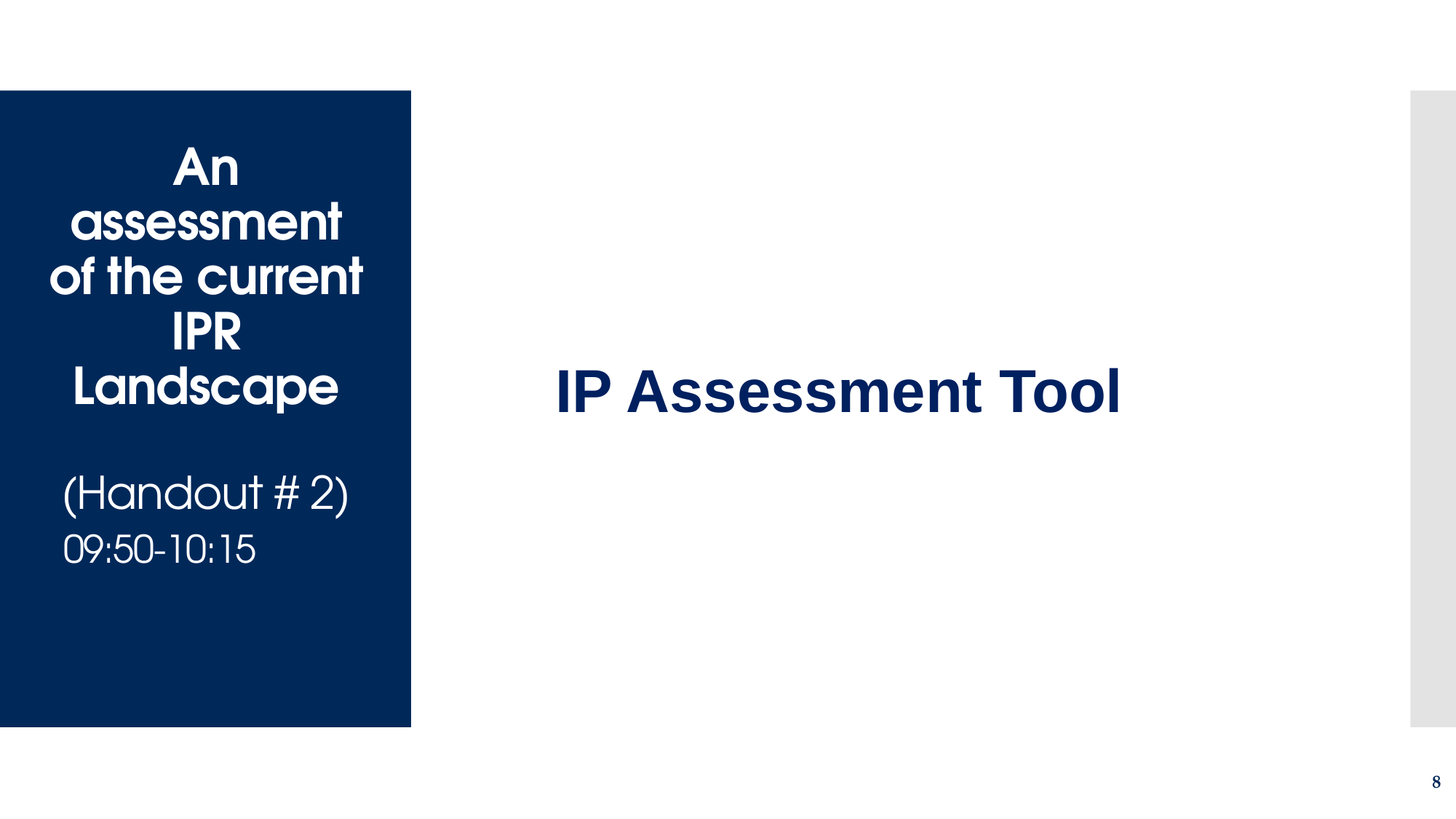

# An assessment of the current IPR Landscape (Handout # 2) 09:50-10:15
IP Assessment Tool
8